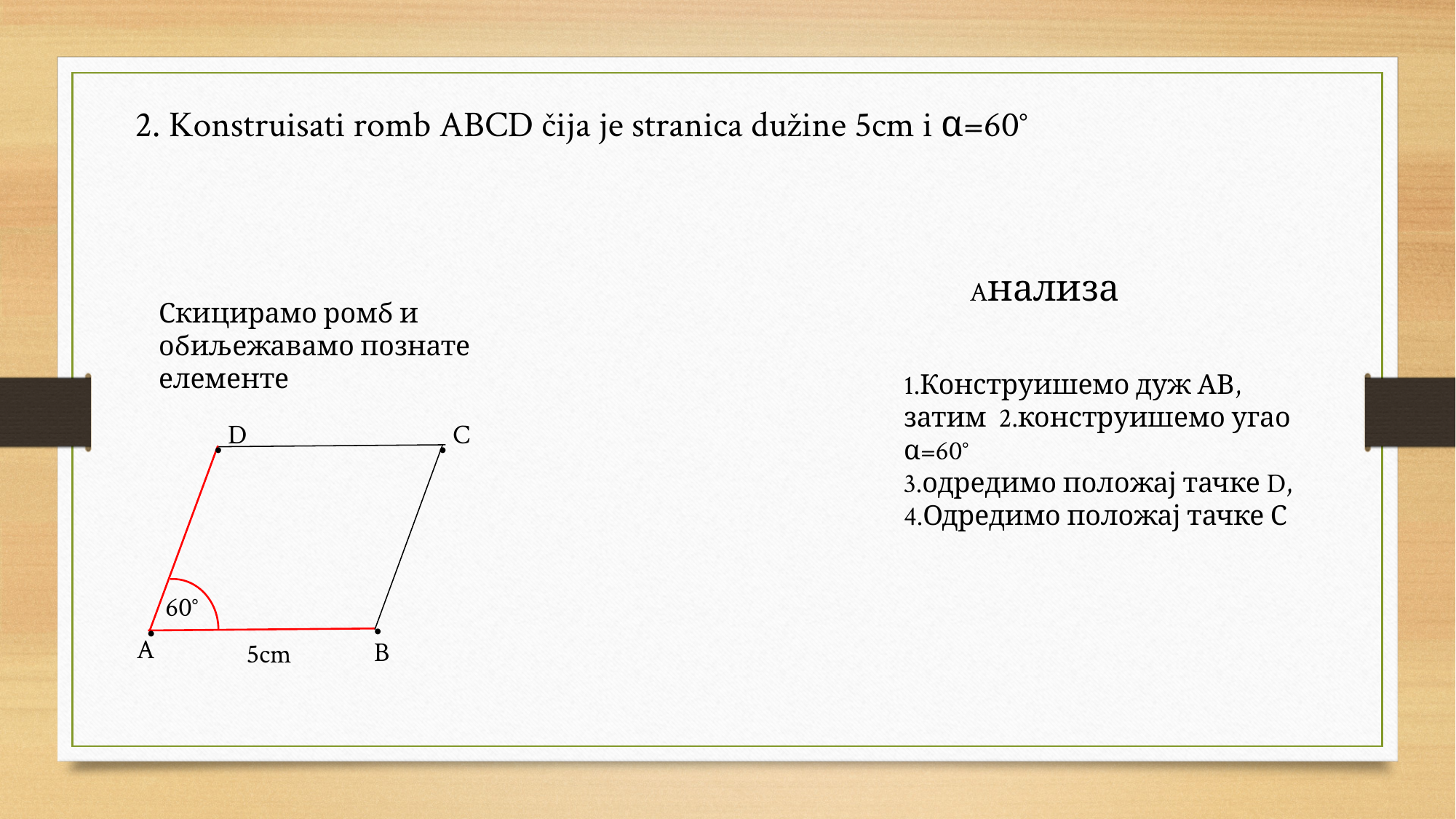

2. Konstruisati romb ABCD čija je stranica dužine 5cm i α=60°
Aнализа
1.Конструишемо дуж АВ, затим  2.конструишемо угао α=60°
3.одредимо положај тачке D,
4.Одредимо положај тачке С
Скицирамо ромб и обиљежавамо познате елементе
D
C
•
•

60°
•
•
A
B
5cm